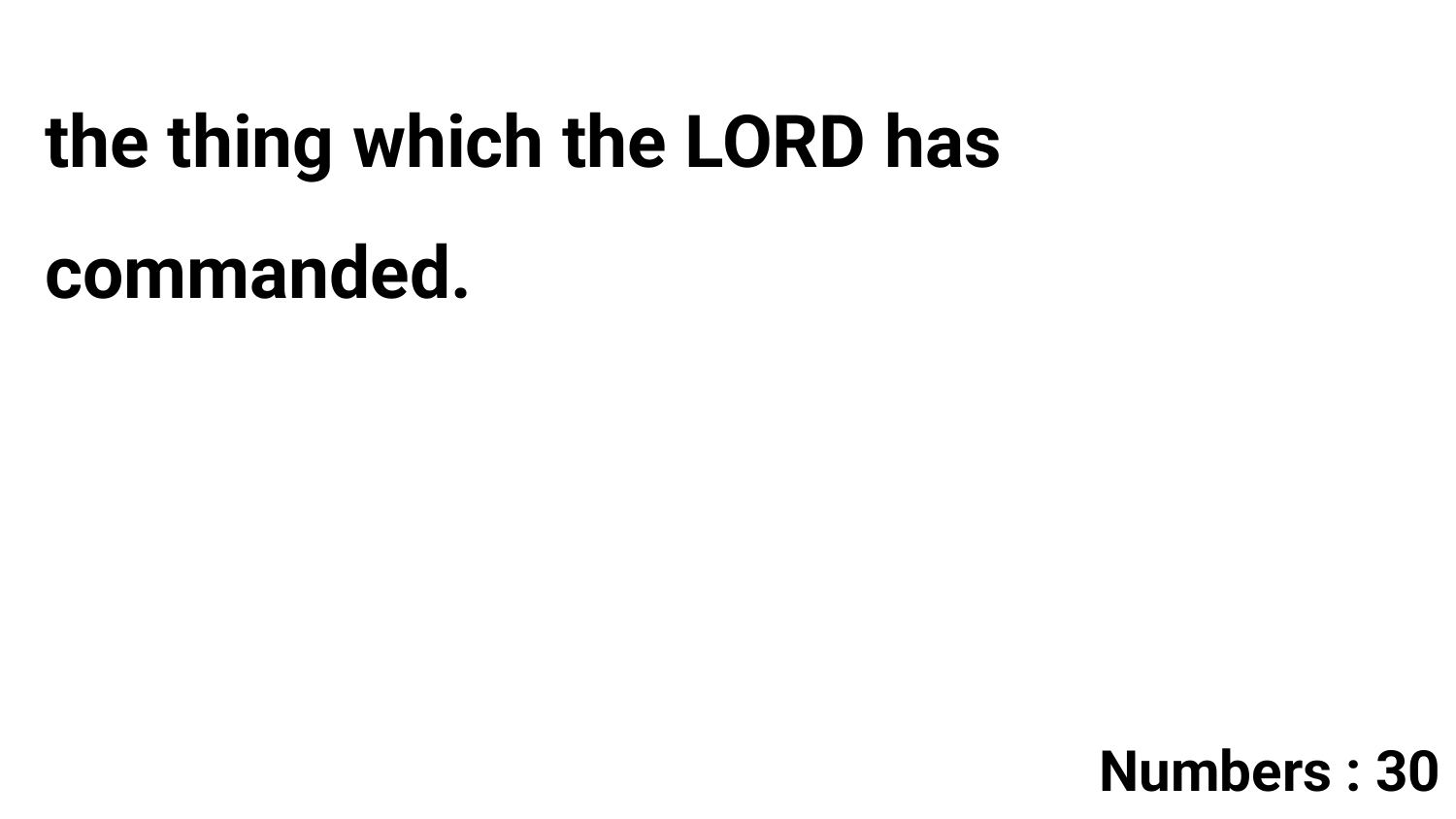

the thing which the LORD has commanded.
Numbers : 30